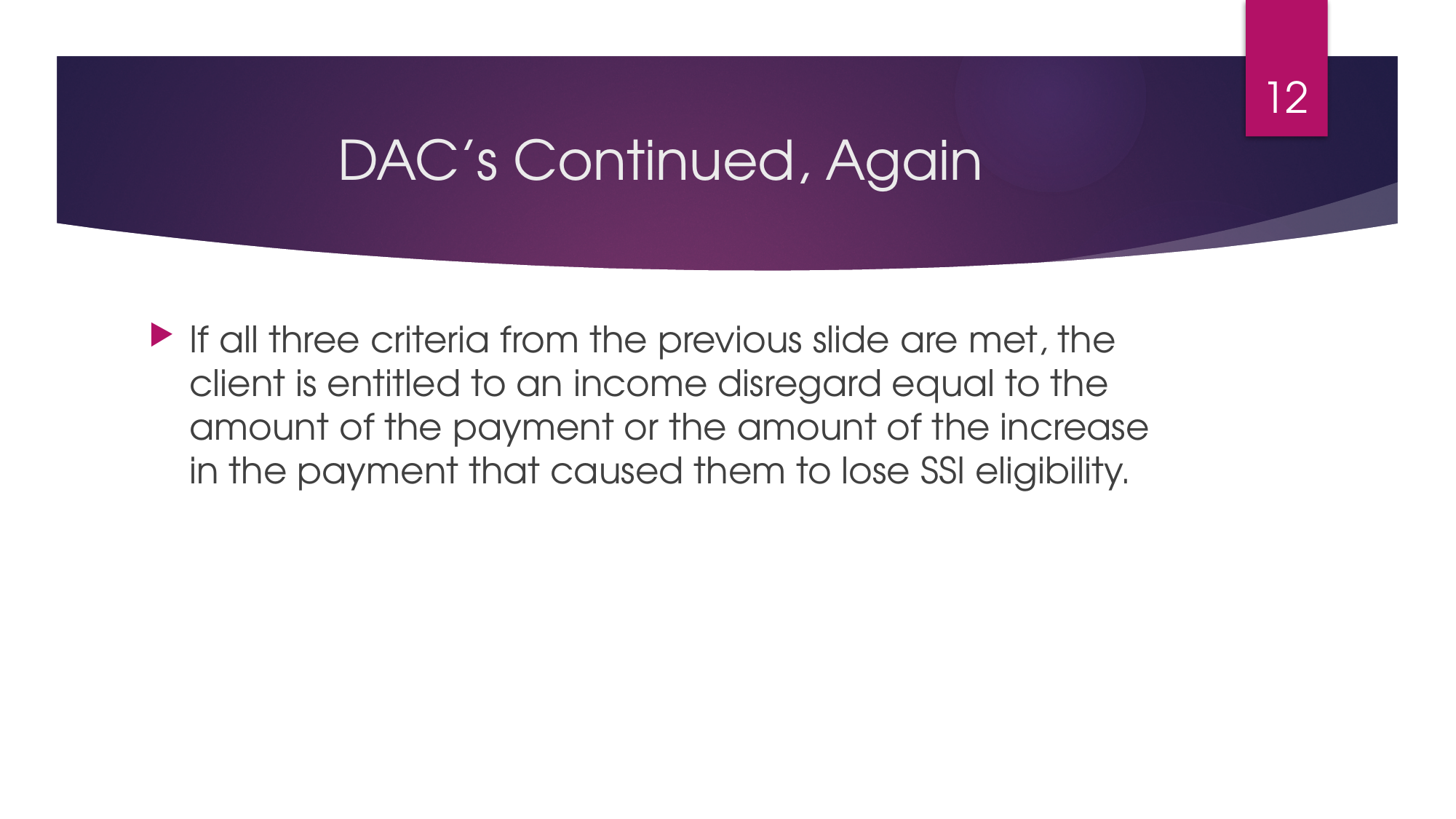

12
# DAC’s Continued, Again
If all three criteria from the previous slide are met, the client is entitled to an income disregard equal to the amount of the payment or the amount of the increase in the payment that caused them to lose SSI eligibility.